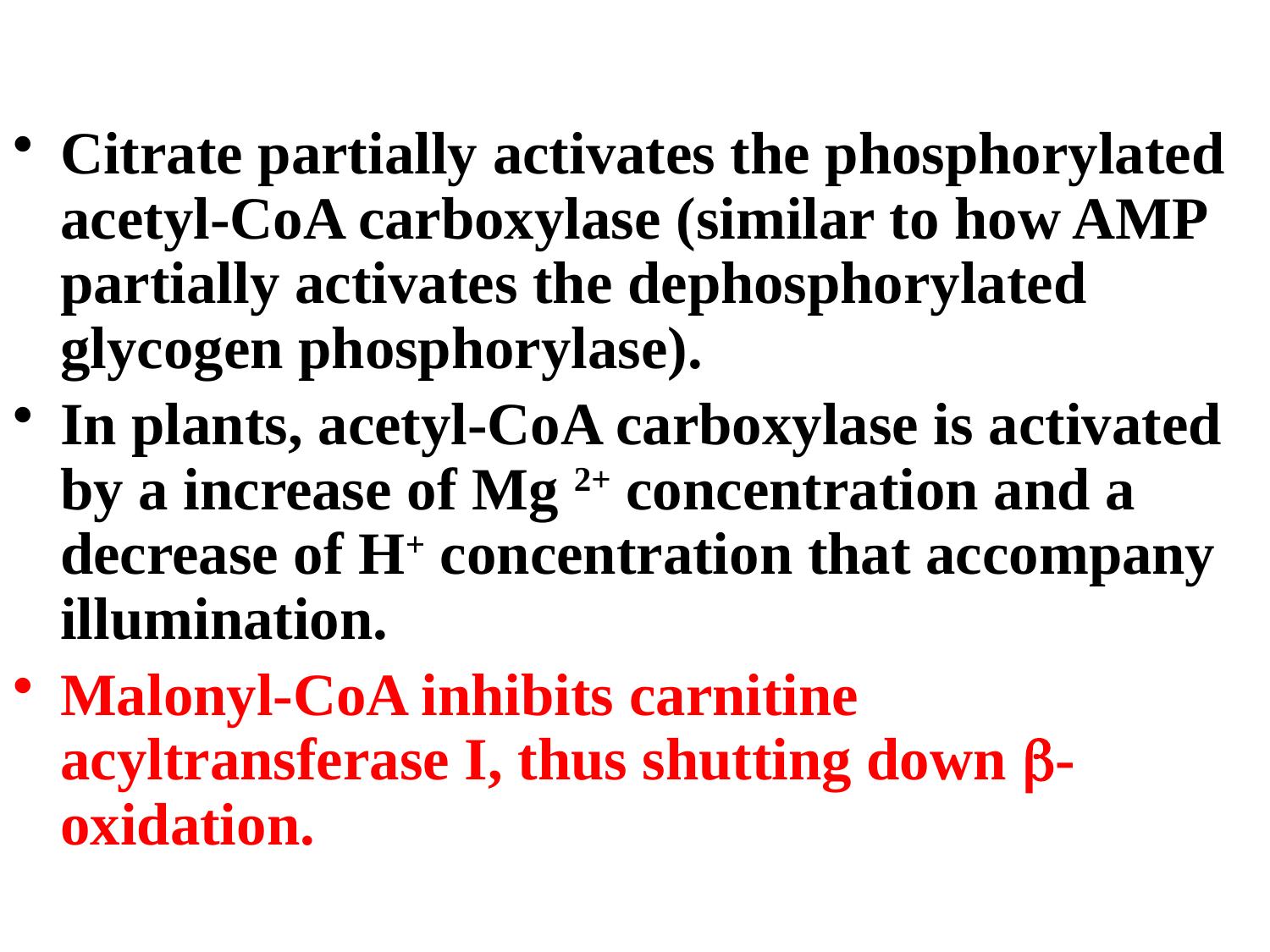

Citrate partially activates the phosphorylated acetyl-CoA carboxylase (similar to how AMP partially activates the dephosphorylated glycogen phosphorylase).
In plants, acetyl-CoA carboxylase is activated by a increase of Mg 2+ concentration and a decrease of H+ concentration that accompany illumination.
Malonyl-CoA inhibits carnitine acyltransferase I, thus shutting down β-oxidation.